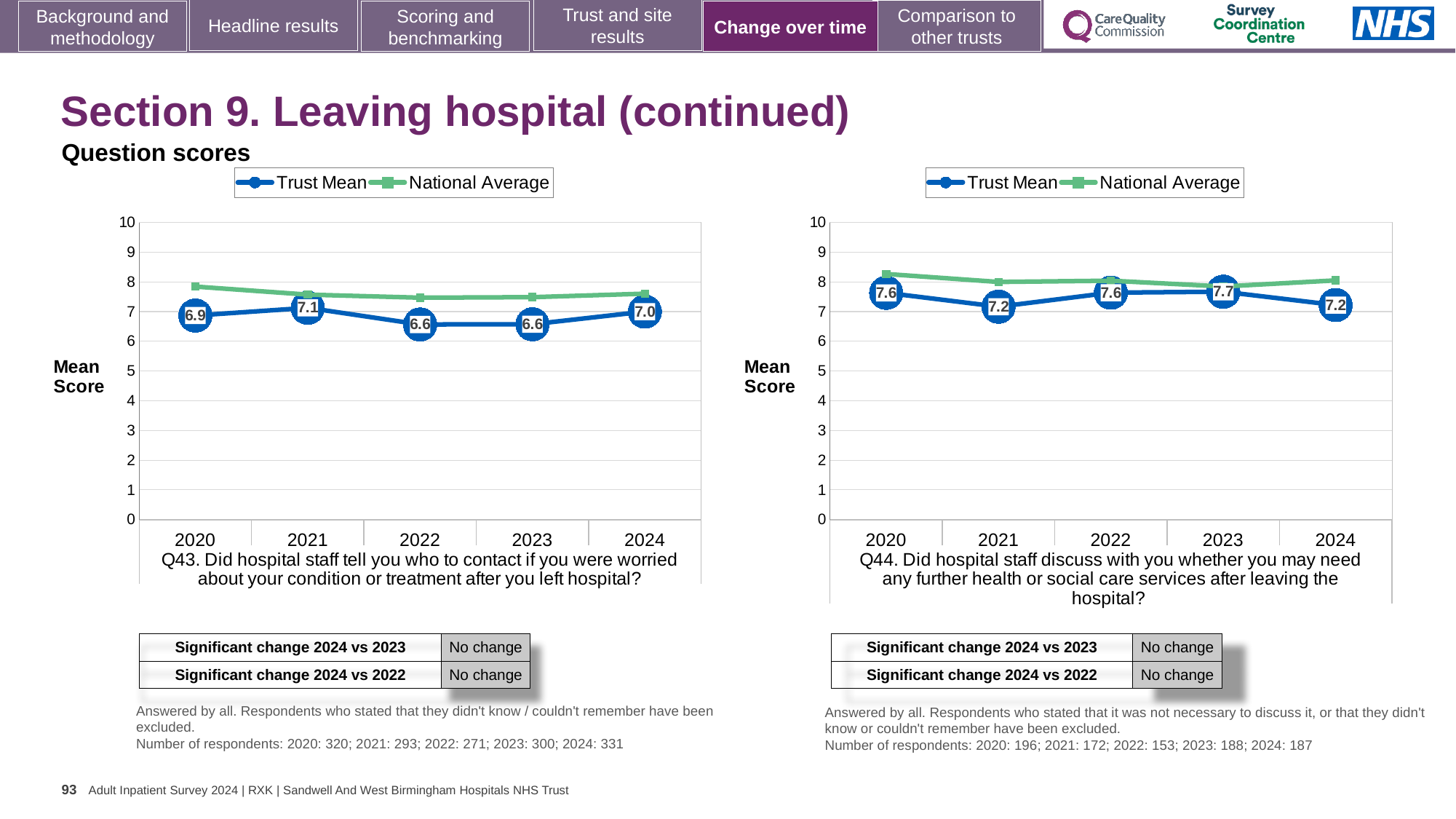

# Section 9. Leaving hospital (continued)
Question scores

### Chart

| Category | Trust Mean | National Average |
|---|---|---|
| 2020 | 6.868597263028538 | 7.842857855755162 |
| 2021 | 7.127913171545583 | 7.571455179806431 |
| 2022 | 6.567079769050077 | 7.468903342799158 |
| 2023 | 6.574980297919138 | 7.486812202116242 |
| 2024 | 7.001835285757861 | 7.603315693906589 |

### Chart

| Category | Trust Mean | National Average |
|---|---|---|
| 2020 | 7.631947640744456 | 8.265810726494152 |
| 2021 | 7.164998660623801 | 7.99907368534647 |
| 2022 | 7.63843455959235 | 8.040056053595018 |
| 2023 | 7.669762106584251 | 7.845326529544409 |
| 2024 | 7.220137280125039 | 8.050597128360762 |
| Significant change 2024 vs 2023 | No change |
| --- | --- |
| Significant change 2024 vs 2022 | No change |
| Significant change 2024 vs 2023 | No change |
| --- | --- |
| Significant change 2024 vs 2022 | No change |
Answered by all. Respondents who stated that they didn't know / couldn't remember have been excluded.
Number of respondents: 2020: 320; 2021: 293; 2022: 271; 2023: 300; 2024: 331

Answered by all. Respondents who stated that it was not necessary to discuss it, or that they didn't know or couldn't remember have been excluded.
Number of respondents: 2020: 196; 2021: 172; 2022: 153; 2023: 188; 2024: 187
93